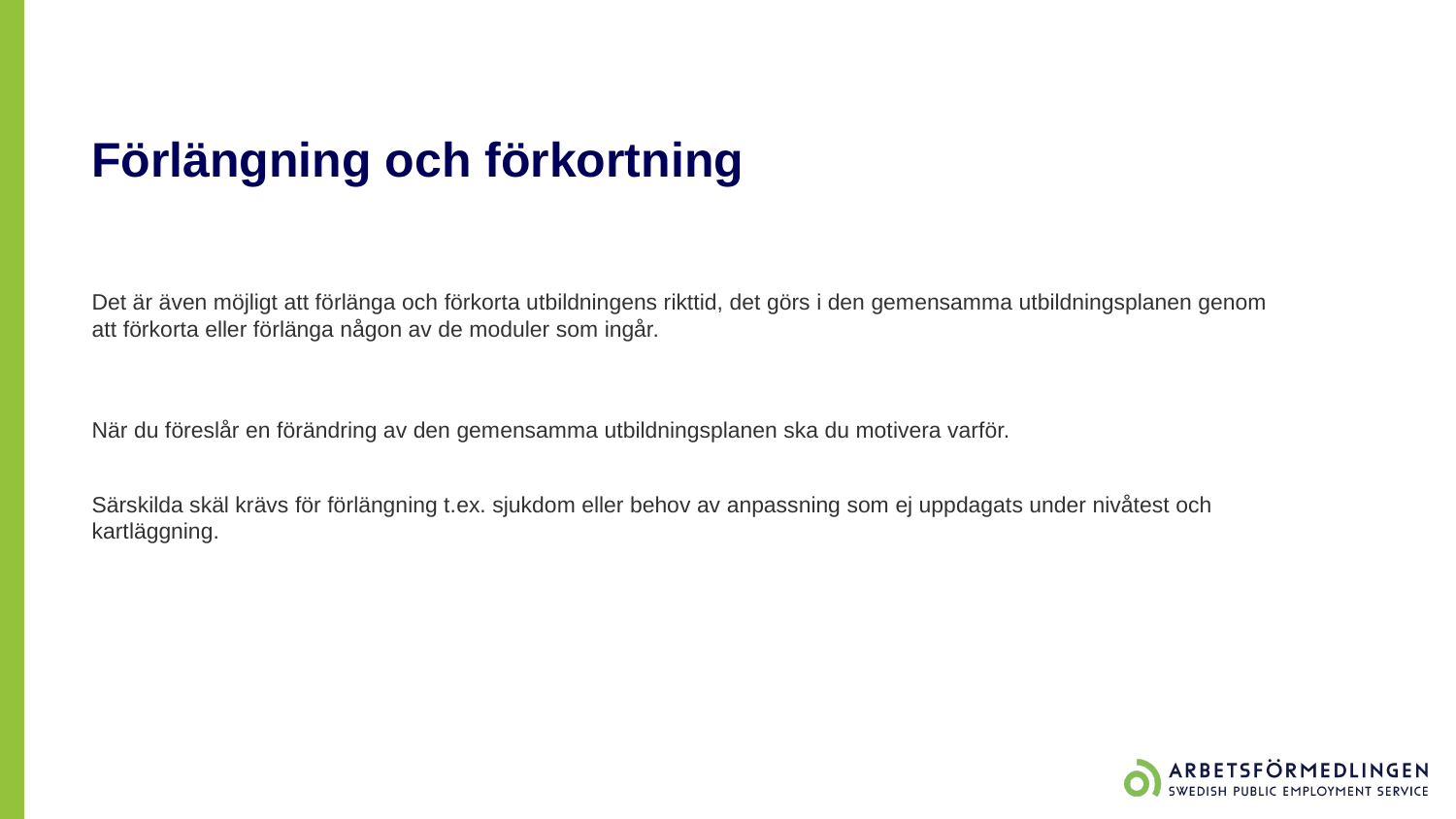

# Förlängning och förkortning
Det är även möjligt att förlänga och förkorta utbildningens rikttid, det görs i den gemensamma utbildningsplanen genom att förkorta eller förlänga någon av de moduler som ingår.

När du föreslår en förändring av den gemensamma utbildningsplanen ska du motivera varför.

Särskilda skäl krävs för förlängning t.ex. sjukdom eller behov av anpassning som ej uppdagats under nivåtest och kartläggning.